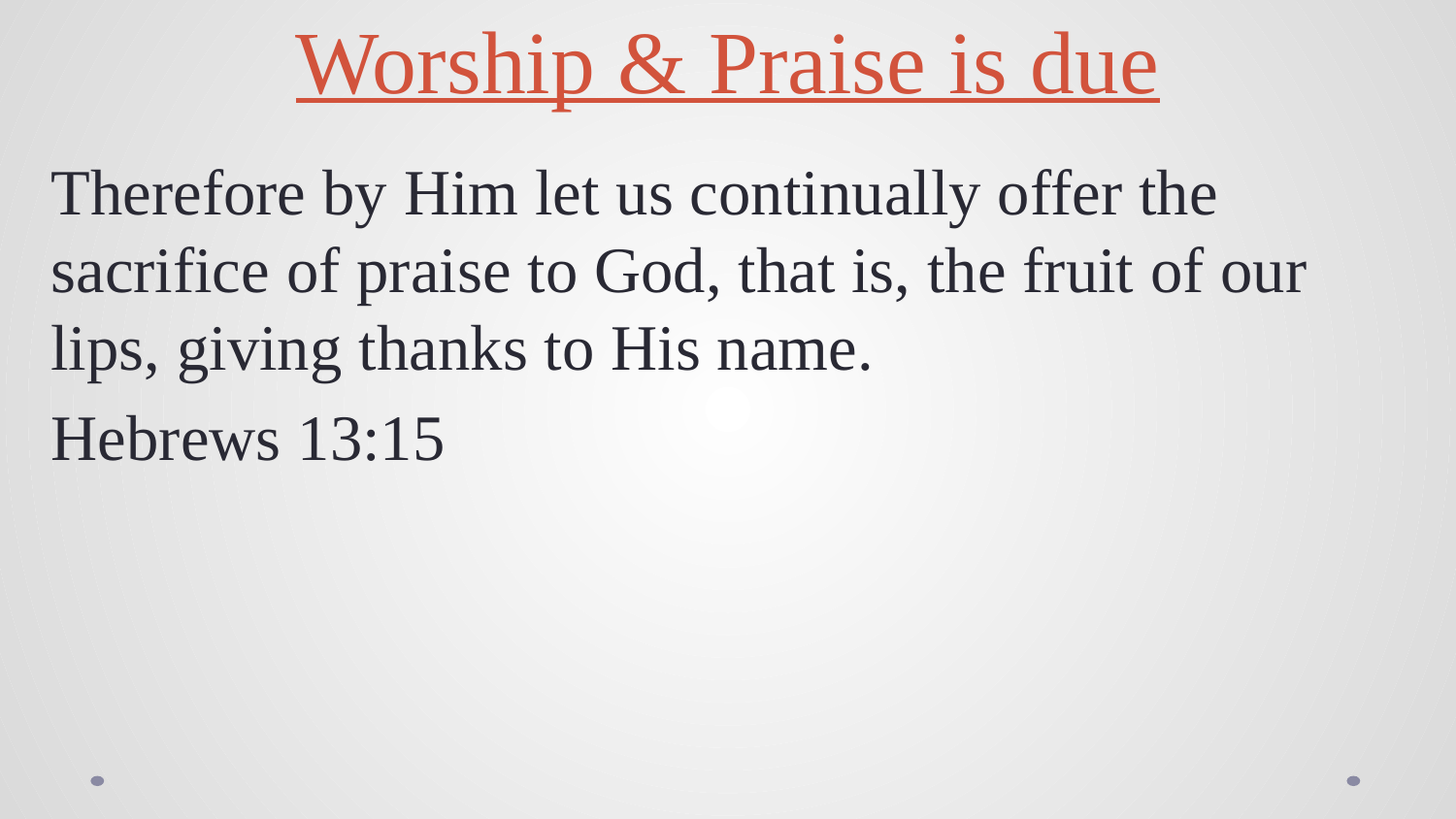

# Worship & Praise is due
Therefore by Him let us continually offer the sacrifice of praise to God, that is, the fruit of our lips, giving thanks to His name.
Hebrews 13:15